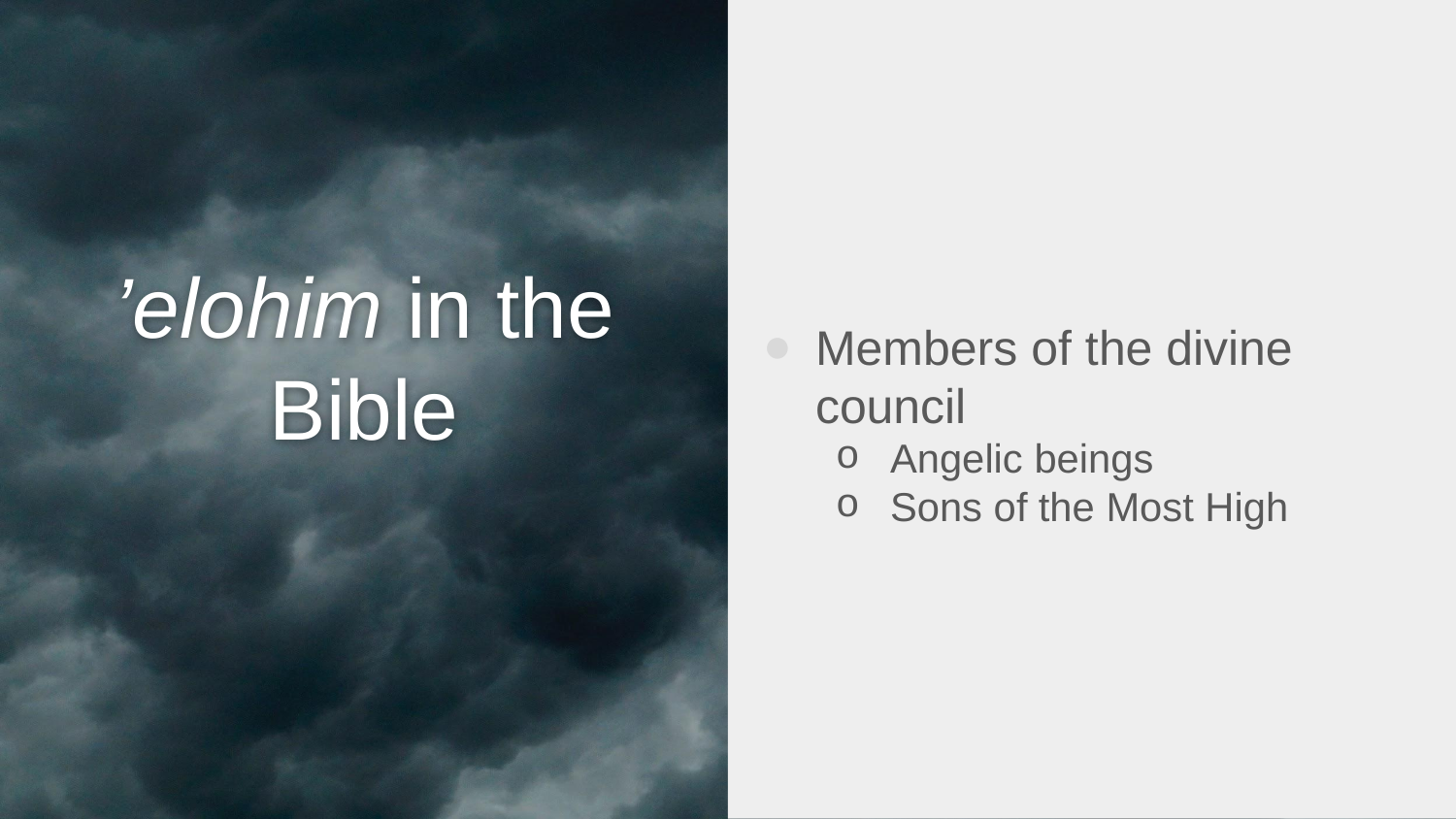

Members of the divine council
Angelic beings
Sons of the Most High
# ’elohim in the Bible